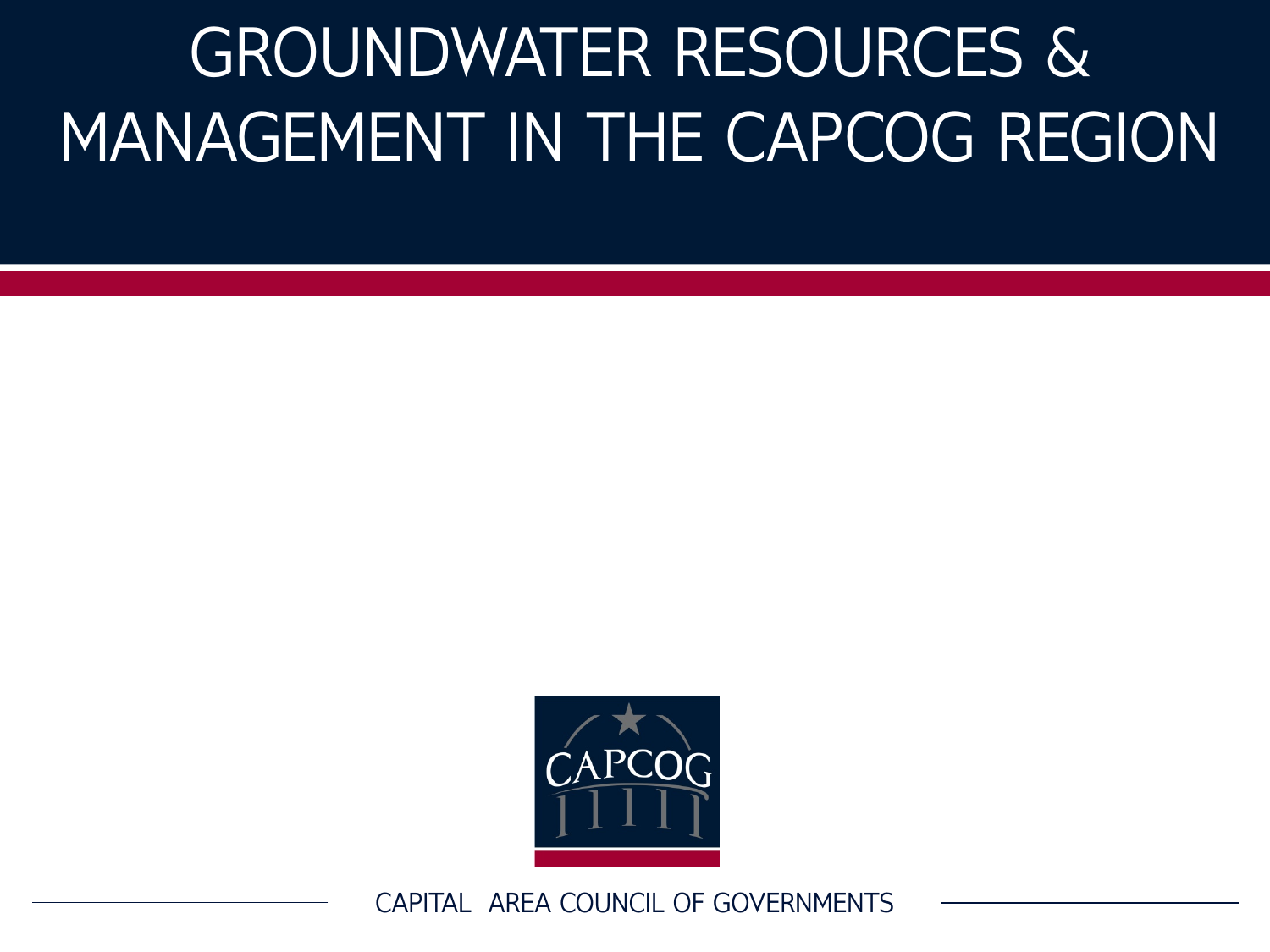

# Groundwater Resources & Management in the CAPCOG Region